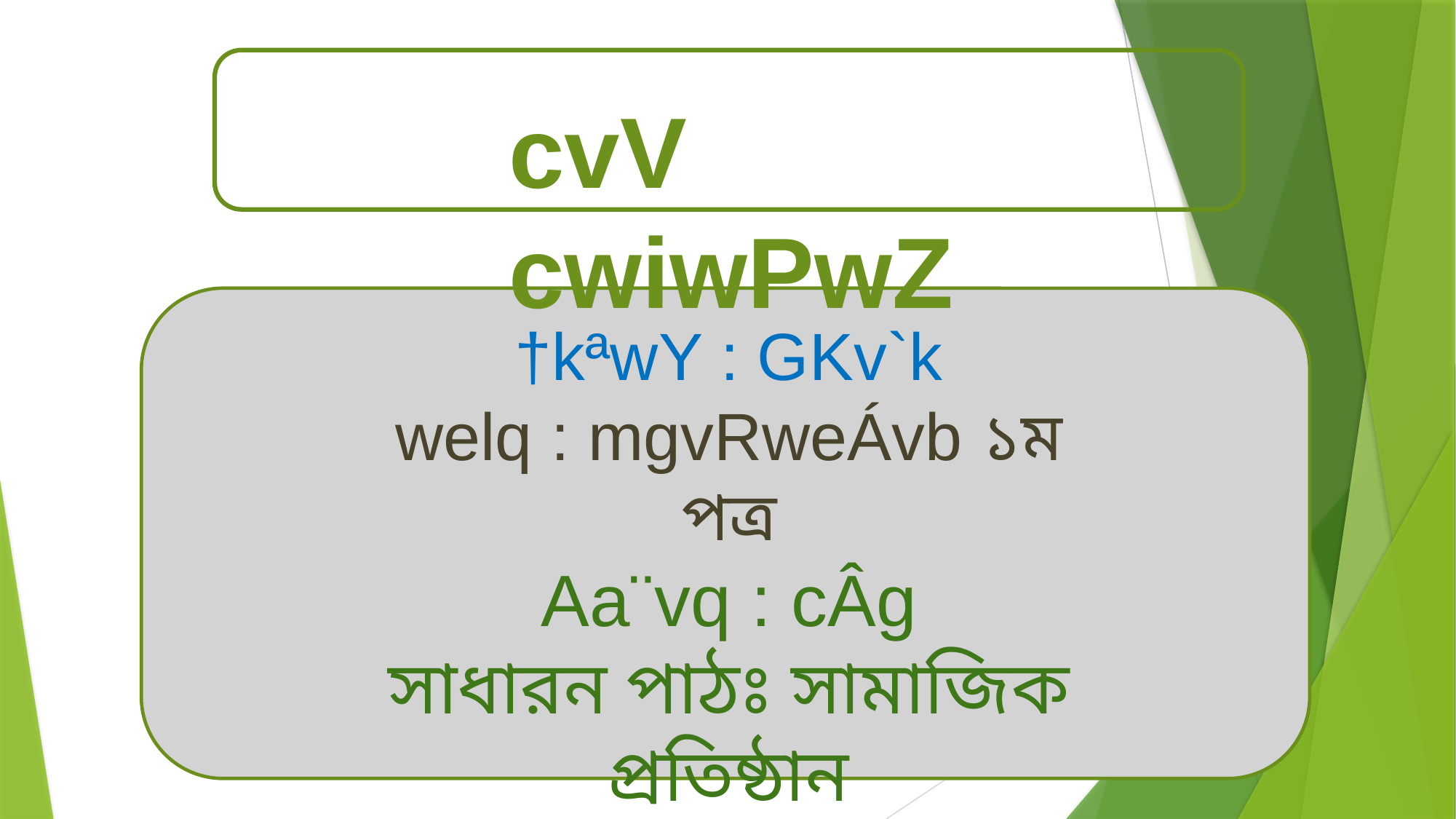

cvV cwiwPwZ

†kªwY : GKv`k
welq : mgvRweÁvb ১ম পত্র
Aa¨vq : cÂg
সাধারন পাঠঃ সামাজিক প্রতিষ্ঠান
বিশেষ পাঠঃ বিবাহ